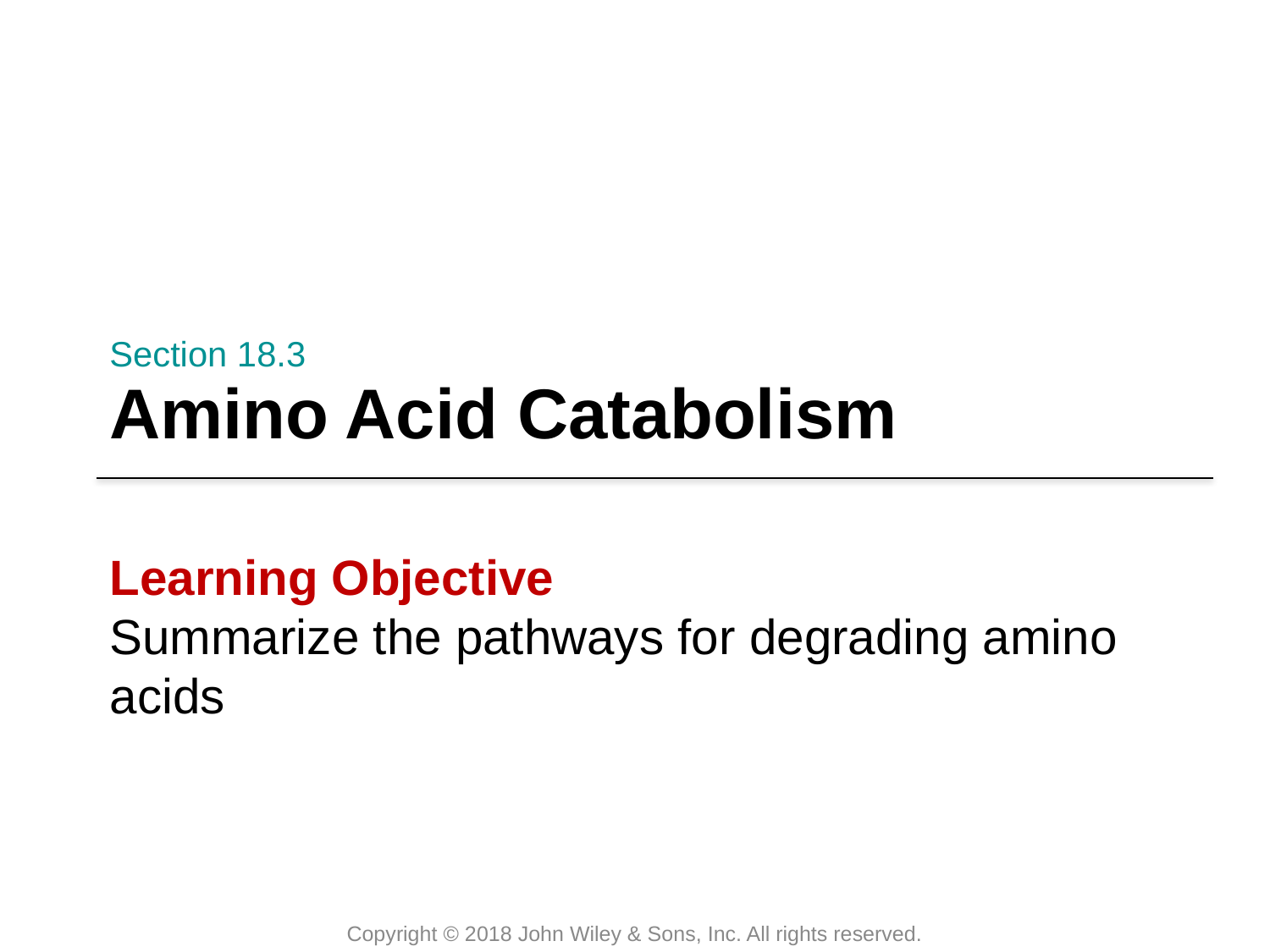

Section 18.3
# Amino Acid Catabolism
Learning Objective
Summarize the pathways for degrading amino acids
Copyright © 2018 John Wiley & Sons, Inc. All rights reserved.